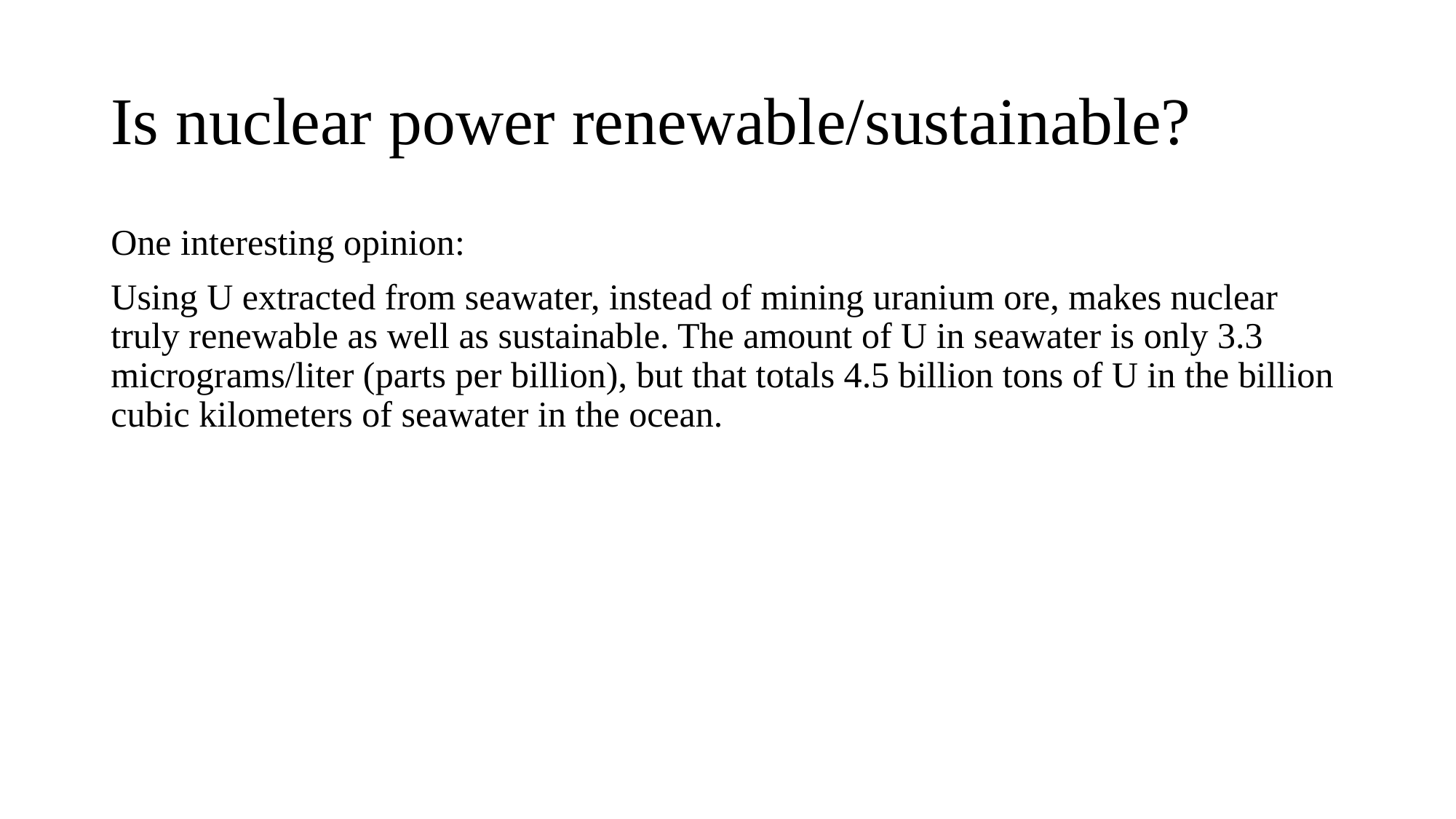

# Is nuclear power renewable/sustainable?
One interesting opinion:
Using U extracted from seawater, instead of mining uranium ore, makes nuclear truly renewable as well as sustainable. The amount of U in seawater is only 3.3 micrograms/liter (parts per billion), but that totals 4.5 billion tons of U in the billion cubic kilometers of seawater in the ocean.